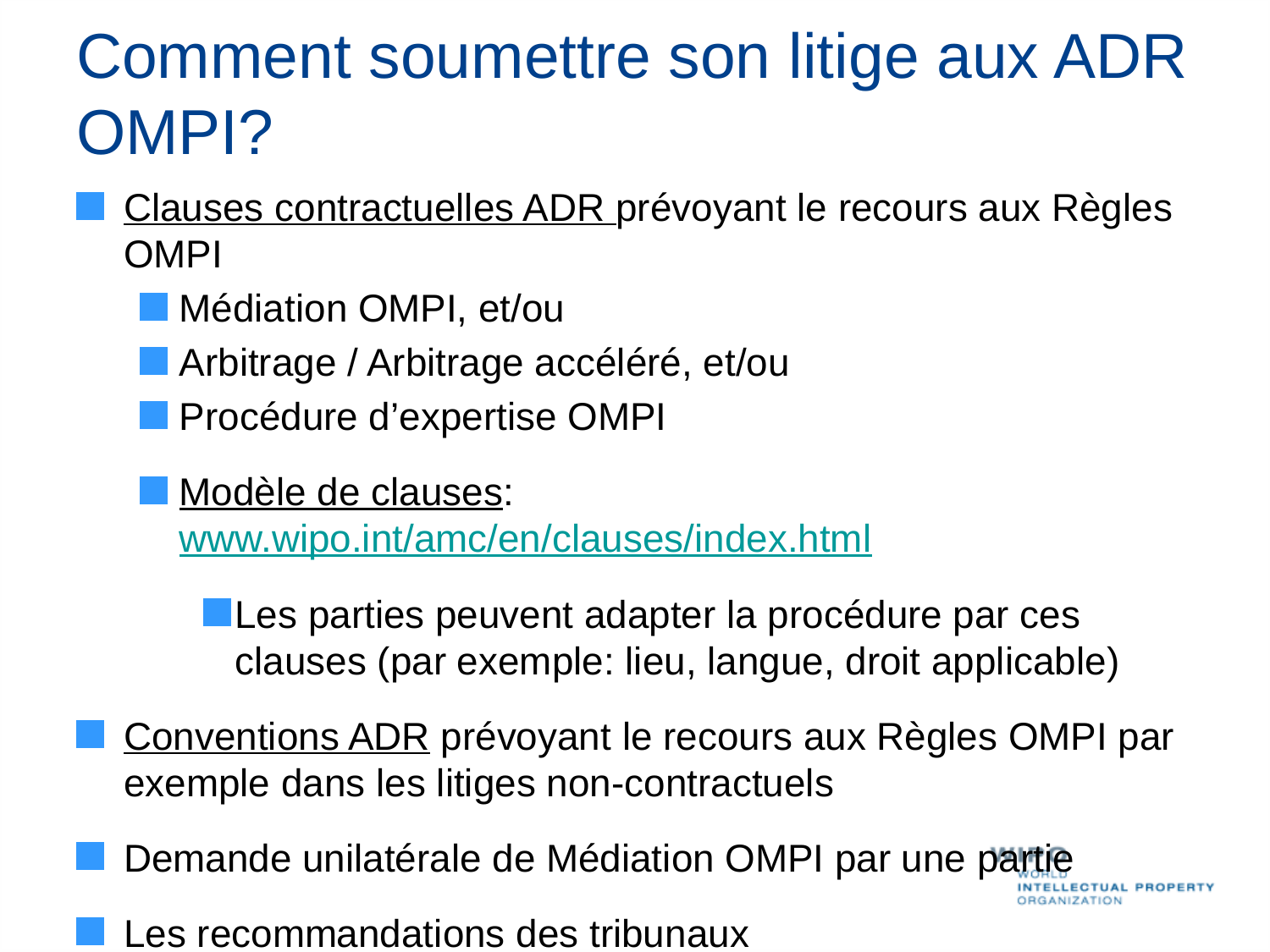

# Comment soumettre son litige aux ADR OMPI?
Clauses contractuelles ADR prévoyant le recours aux Règles  OMPI
Médiation OMPI, et/ou
Arbitrage / Arbitrage accéléré, et/ou
Procédure d’expertise OMPI
Modèle de clauses: www.wipo.int/amc/en/clauses/index.html
Les parties peuvent adapter la procédure par ces clauses (par exemple: lieu, langue, droit applicable)
Conventions ADR prévoyant le recours aux Règles OMPI par exemple dans les litiges non-contractuels
Demande unilatérale de Médiation OMPI par une partie
Les recommandations des tribunaux